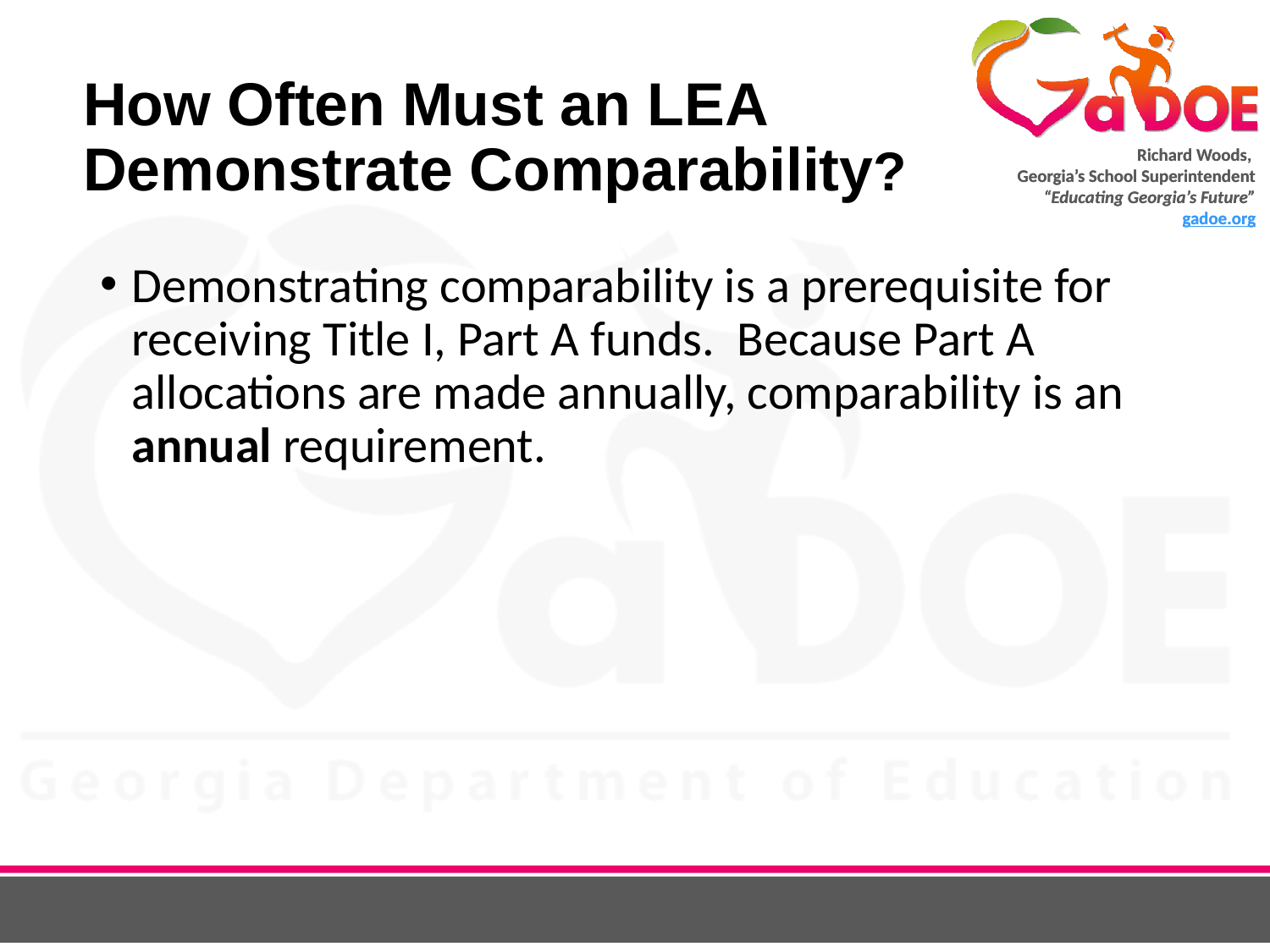

# How Often Must an LEA Demonstrate Comparability?
Demonstrating comparability is a prerequisite for receiving Title I, Part A funds.  Because Part A allocations are made annually, comparability is an annual requirement.